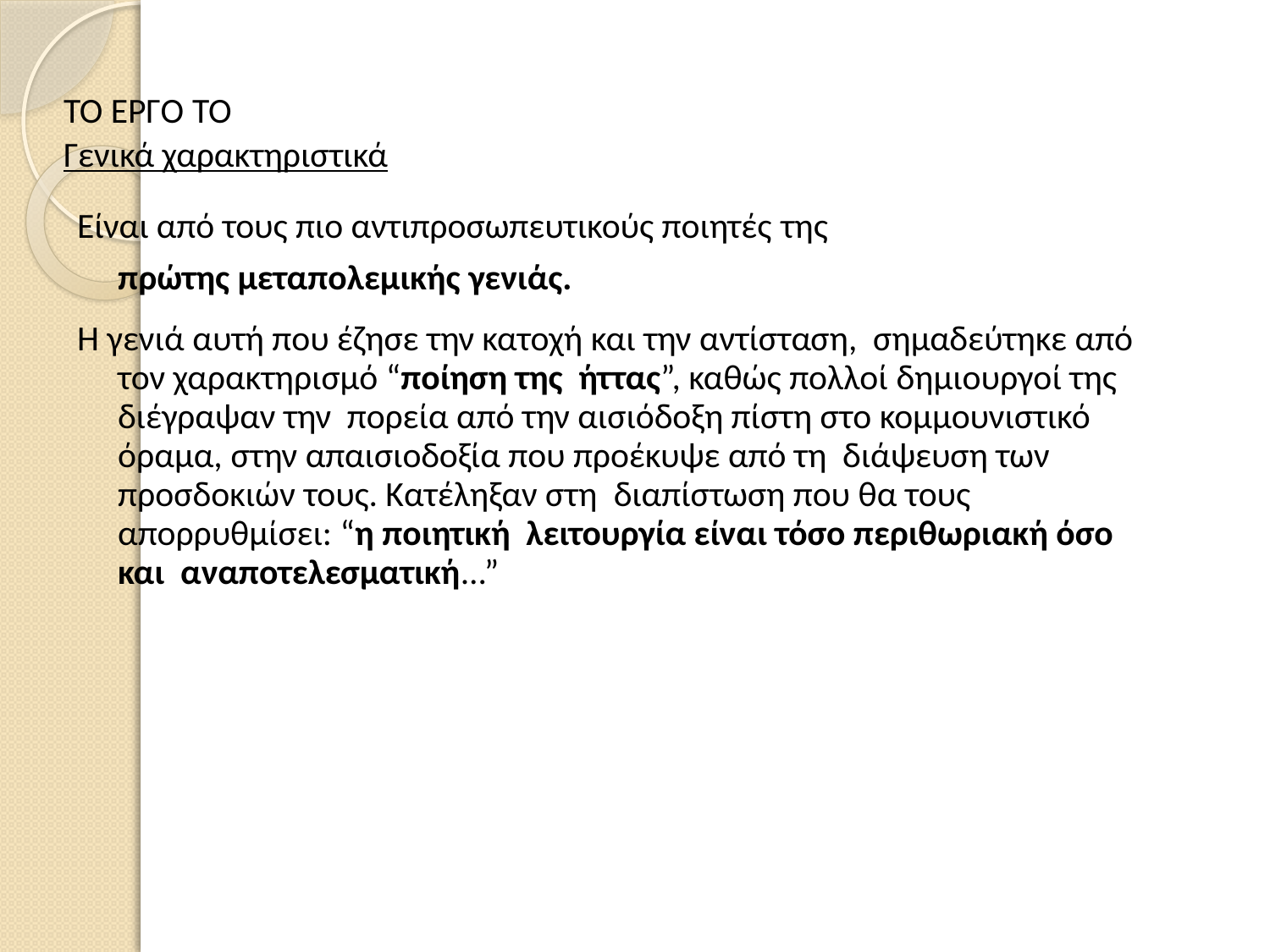

ΤΟ ΕΡΓΟ ΤΟ
Γενικά χαρακτηριστικά
Είναι από τους πιο αντιπροσωπευτικούς ποιητές της
πρώτης μεταπολεμικής γενιάς.
Η γενιά αυτή που έζησε την κατοχή και την αντίσταση,  σημαδεύτηκε από τον χαρακτηρισμό “ποίηση της  ήττας”, καθώς πολλοί δημιουργοί της διέγραψαν την  πορεία από την αισιόδοξη πίστη στο κομμουνιστικό  όραμα, στην απαισιοδοξία που προέκυψε από τη  διάψευση των προσδοκιών τους. Κατέληξαν στη  διαπίστωση που θα τους απορρυθμίσει: “η ποιητική  λειτουργία είναι τόσο περιθωριακή όσο και  αναποτελεσματική...”